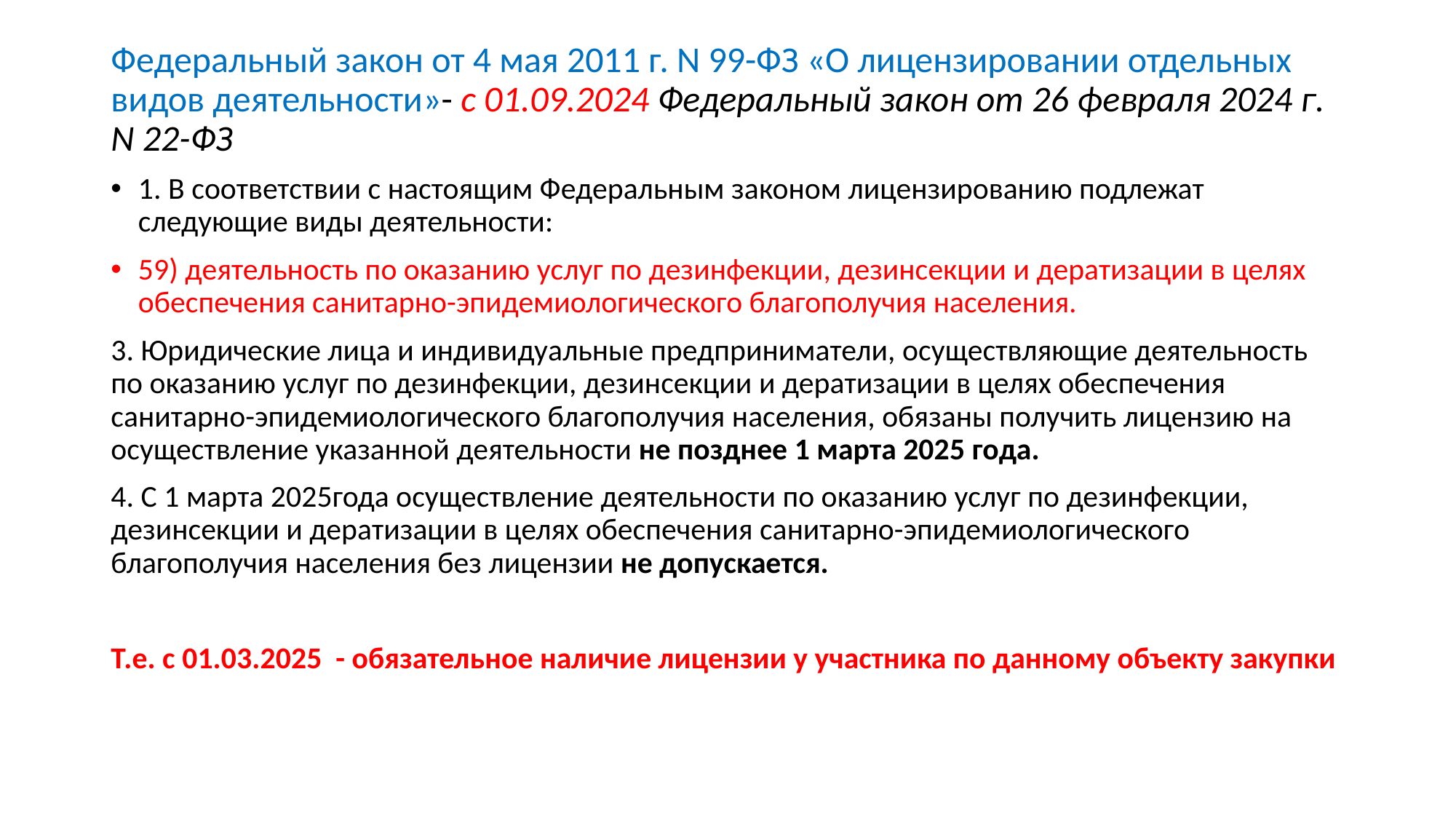

# Федеральный закон от 4 мая 2011 г. N 99-ФЗ «О лицензировании отдельных видов деятельности»- с 01.09.2024 Федеральный закон от 26 февраля 2024 г. N 22-ФЗ
1. В соответствии с настоящим Федеральным законом лицензированию подлежат следующие виды деятельности:
59) деятельность по оказанию услуг по дезинфекции, дезинсекции и дератизации в целях обеспечения санитарно-эпидемиологического благополучия населения.
3. Юридические лица и индивидуальные предприниматели, осуществляющие деятельность по оказанию услуг по дезинфекции, дезинсекции и дератизации в целях обеспечения санитарно-эпидемиологического благополучия населения, обязаны получить лицензию на осуществление указанной деятельности не позднее 1 марта 2025 года.
4. С 1 марта 2025года осуществление деятельности по оказанию услуг по дезинфекции, дезинсекции и дератизации в целях обеспечения санитарно-эпидемиологического благополучия населения без лицензии не допускается.

Т.е. с 01.03.2025  - обязательное наличие лицензии у участника по данному объекту закупки